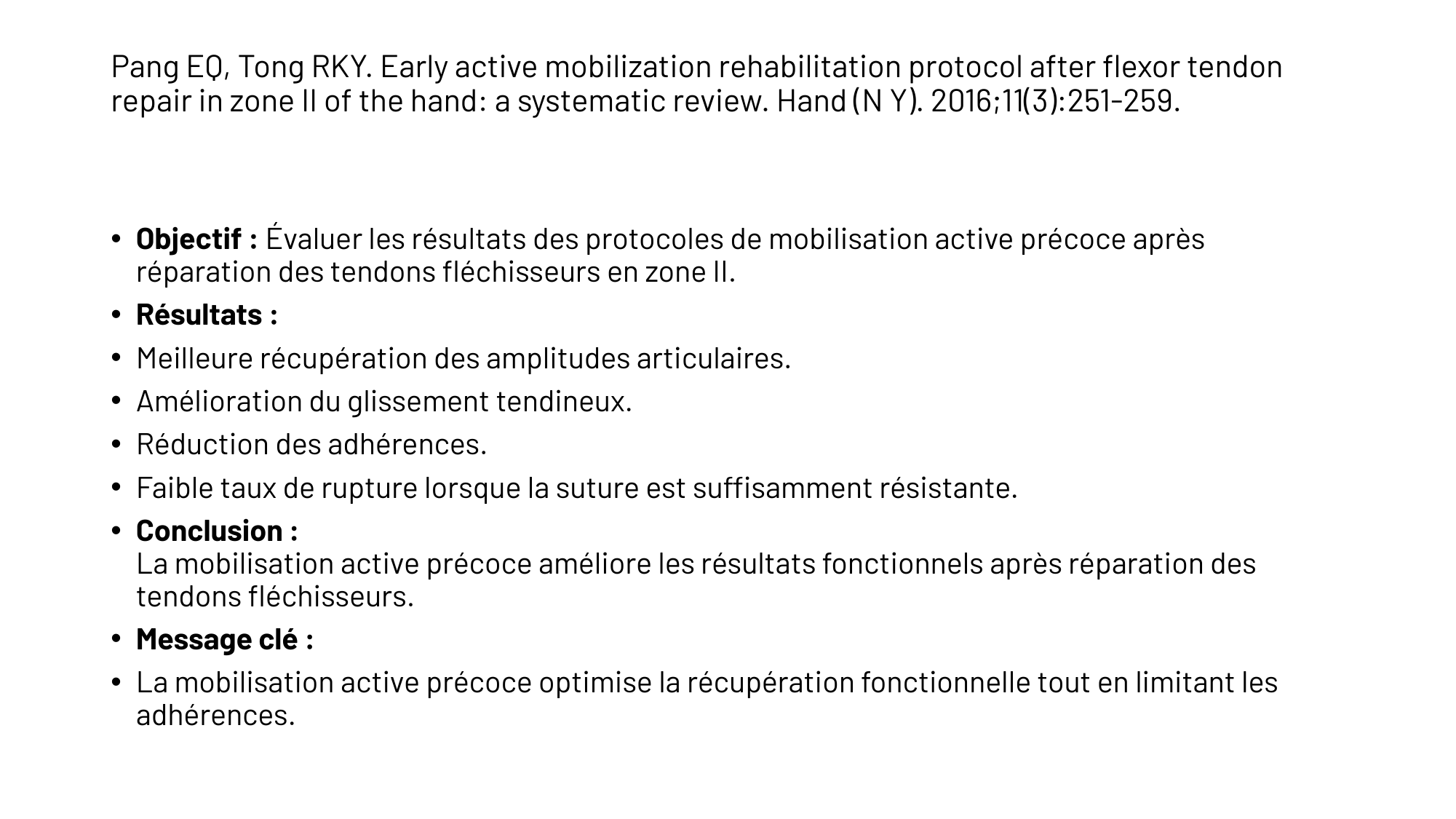

# Pang EQ, Tong RKY. Early active mobilization rehabilitation protocol after flexor tendon repair in zone II of the hand: a systematic review. Hand (N Y). 2016;11(3):251-259.
Objectif : Évaluer les résultats des protocoles de mobilisation active précoce après réparation des tendons fléchisseurs en zone II.
Résultats :
Meilleure récupération des amplitudes articulaires.
Amélioration du glissement tendineux.
Réduction des adhérences.
Faible taux de rupture lorsque la suture est suffisamment résistante.
Conclusion :
La mobilisation active précoce améliore les résultats fonctionnels après réparation des tendons fléchisseurs.
Message clé :
La mobilisation active précoce optimise la récupération fonctionnelle tout en limitant les adhérences.